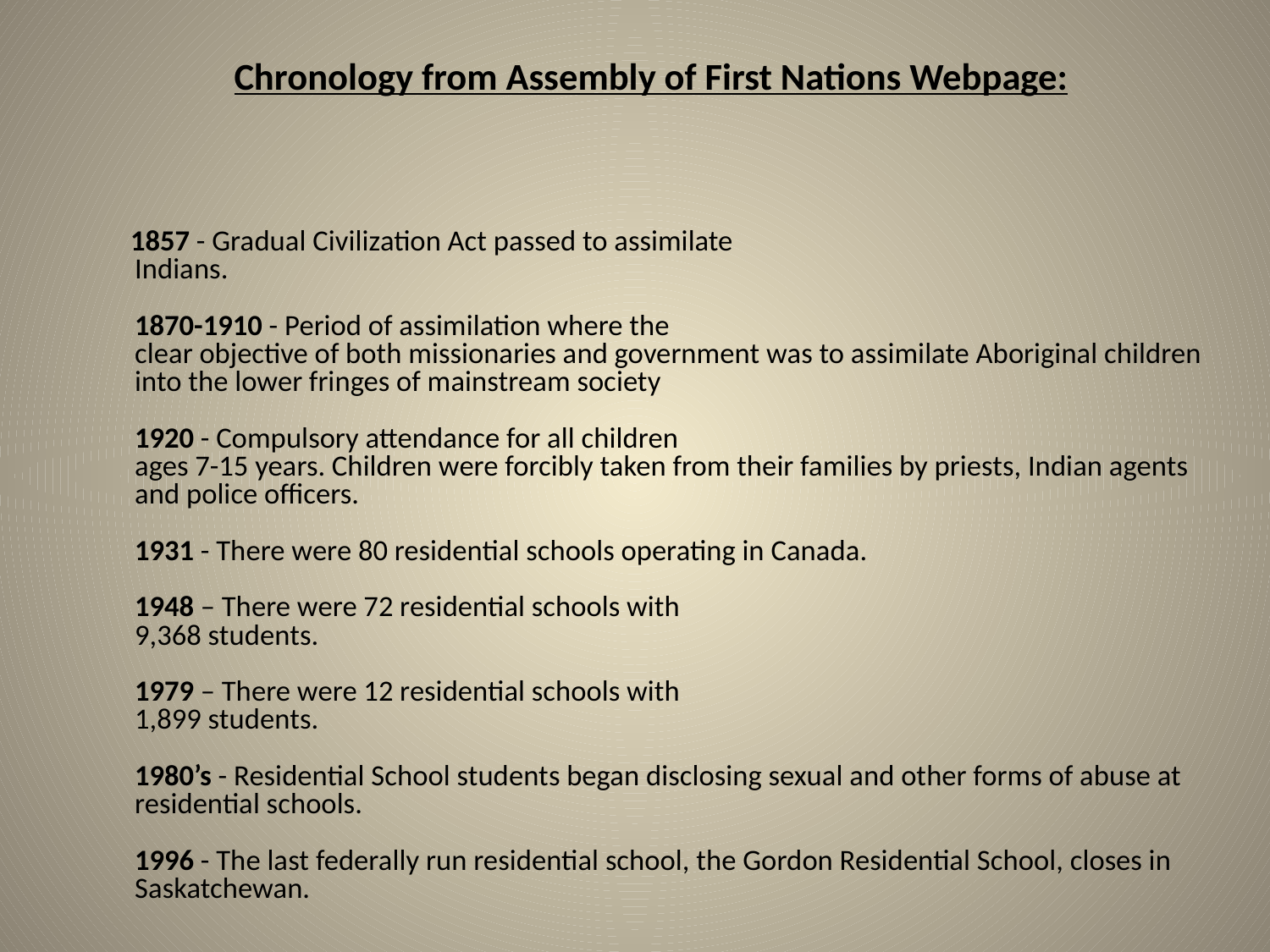

# Chronology from Assembly of First Nations Webpage:
     1857 - Gradual Civilization Act passed to assimilate
Indians.
1870-1910 - Period of assimilation where the
clear objective of both missionaries and government was to assimilate Aboriginal children into the lower fringes of mainstream society
1920 - Compulsory attendance for all children
ages 7-15 years. Children were forcibly taken from their families by priests, Indian agents and police officers.
1931 - There were 80 residential schools operating in Canada.
1948 – There were 72 residential schools with
9,368 students.
1979 – There were 12 residential schools with
1,899 students.
1980’s - Residential School students began disclosing sexual and other forms of abuse at residential schools.
1996 - The last federally run residential school, the Gordon Residential School, closes in Saskatchewan.